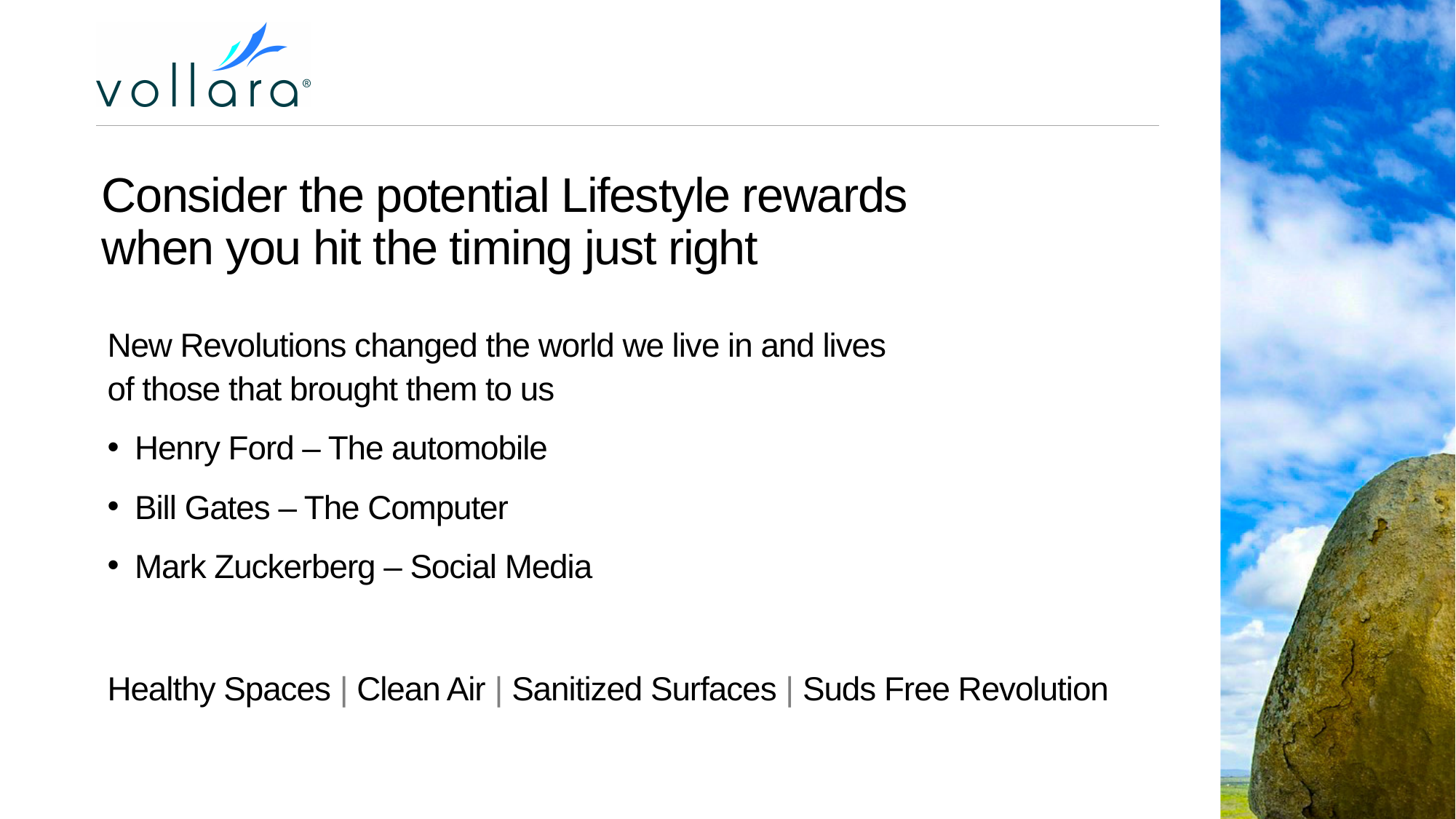

# Consider the potential Lifestyle rewards when you hit the timing just right
New Revolutions changed the world we live in and lives
of those that brought them to us
Henry Ford – The automobile
Bill Gates – The Computer
Mark Zuckerberg – Social Media

Healthy Spaces | Clean Air | Sanitized Surfaces | Suds Free Revolution